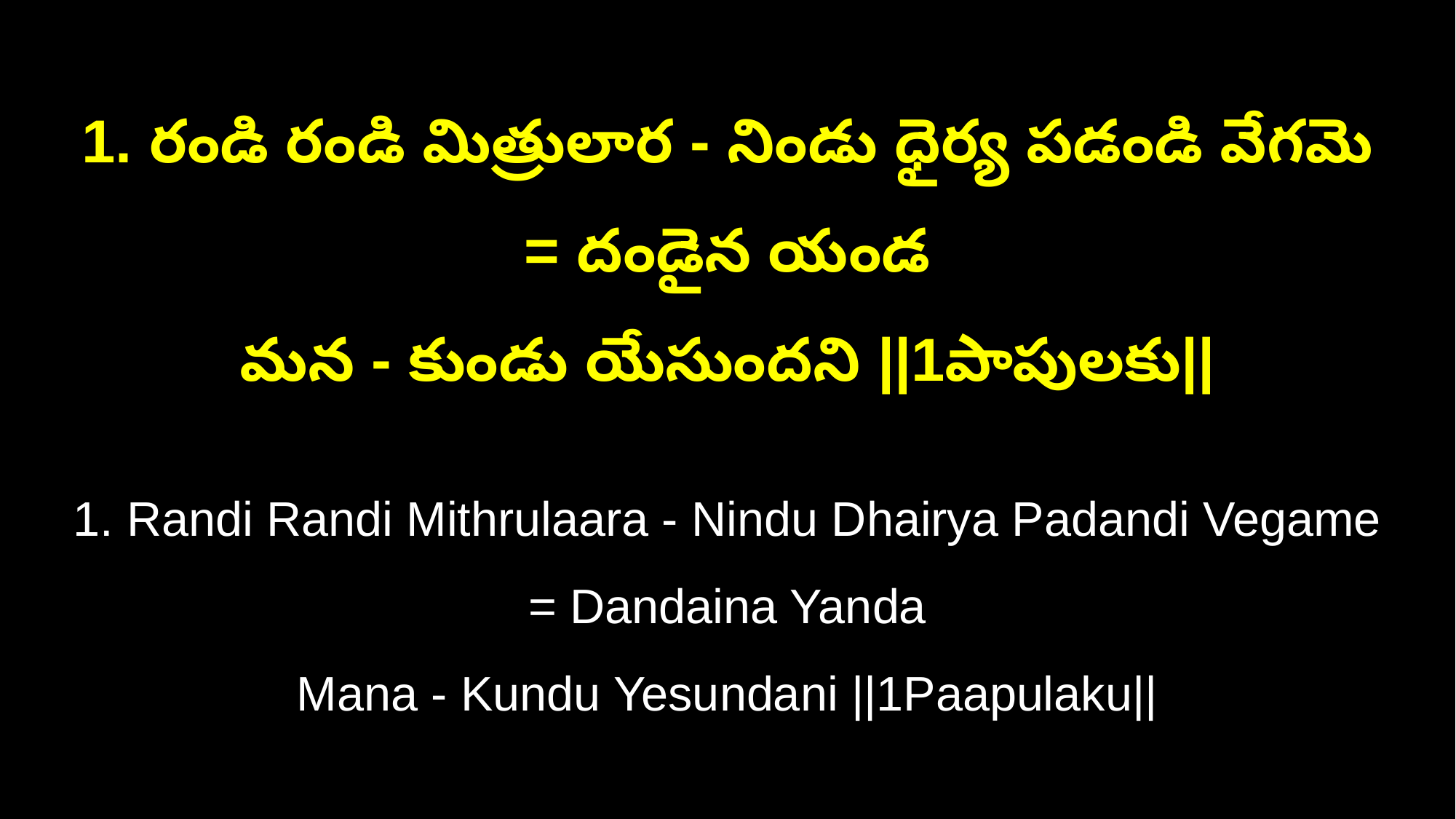

1. రండి రండి మిత్రులార - నిండు ధైర్య పడండి వేగమె = దండైన యండ
మన - కుండు యేసుందని ||1పాపులకు||
1. Randi Randi Mithrulaara - Nindu Dhairya Padandi Vegame = Dandaina Yanda
Mana - Kundu Yesundani ||1Paapulaku||